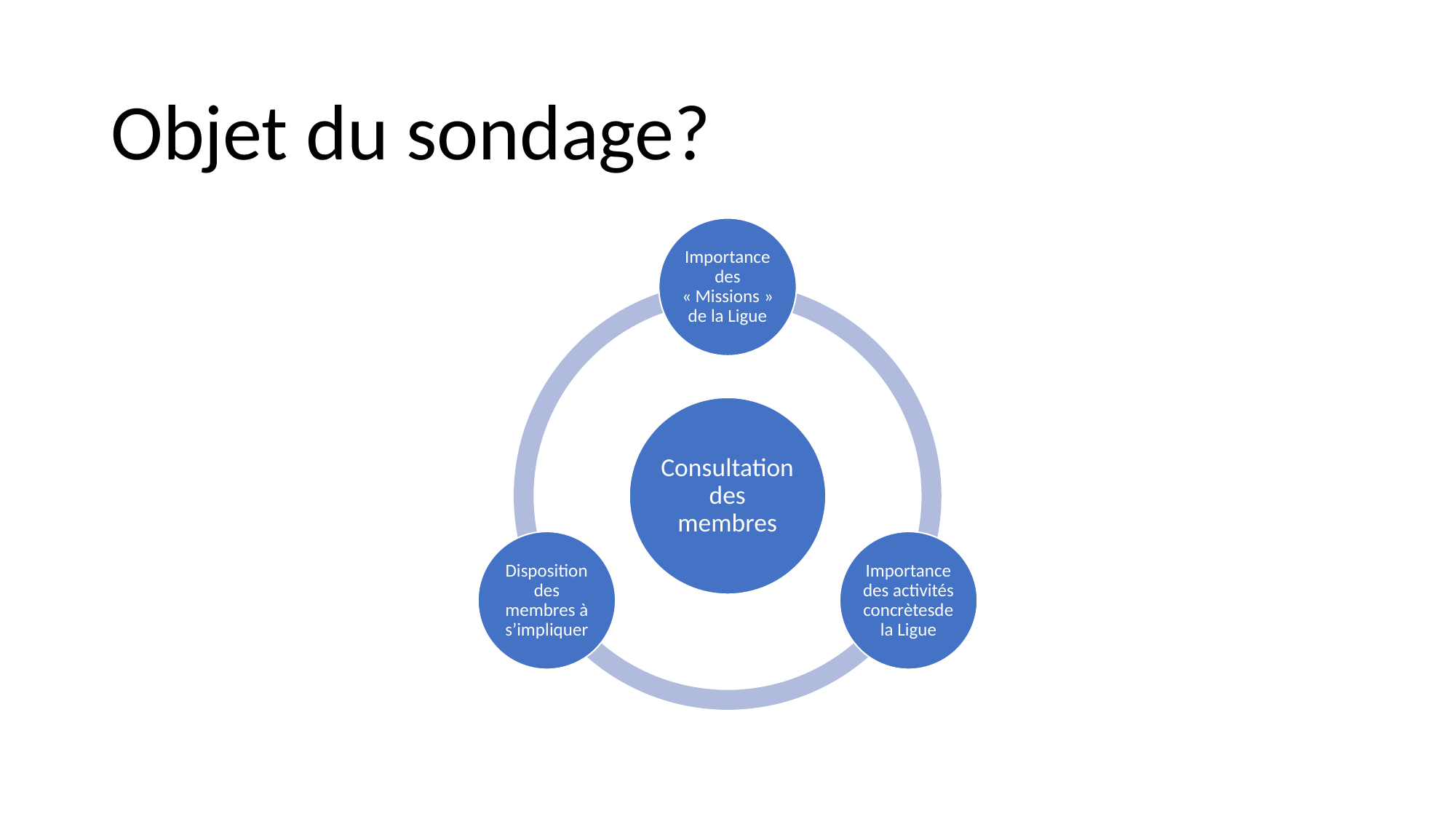

# Objet du sondage?
Consultation des membres
Importance des « Missions » de la Ligue
Importance des activités concrètesde la Ligue
Disposition des membres à s’impliquer